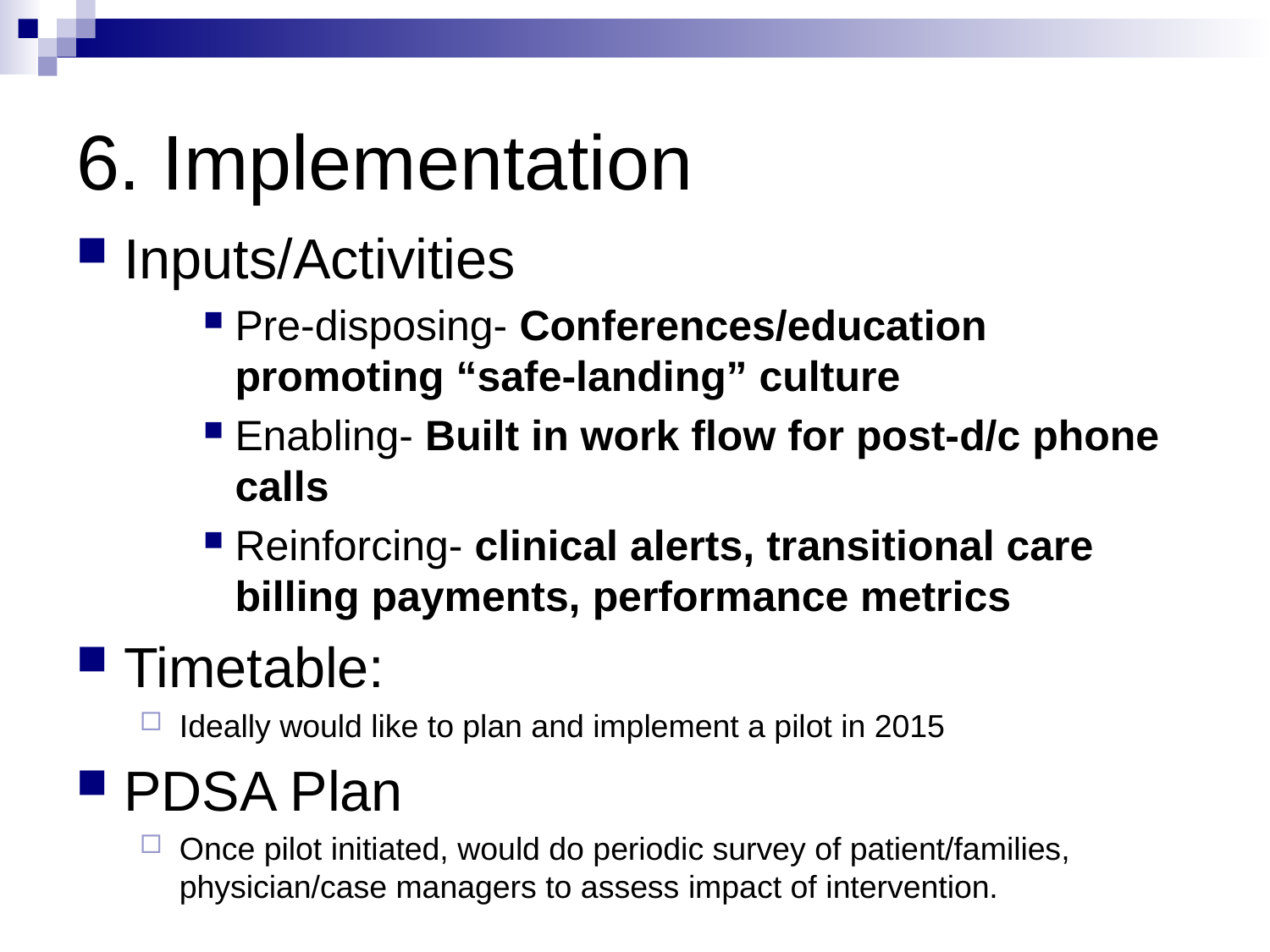

# 6. Implementation
Inputs/Activities
Pre-disposing- Conferences/education promoting “safe-landing” culture
Enabling- Built in work flow for post-d/c phone calls
Reinforcing- clinical alerts, transitional care billing payments, performance metrics
Timetable:
Ideally would like to plan and implement a pilot in 2015
PDSA Plan
Once pilot initiated, would do periodic survey of patient/families, physician/case managers to assess impact of intervention.